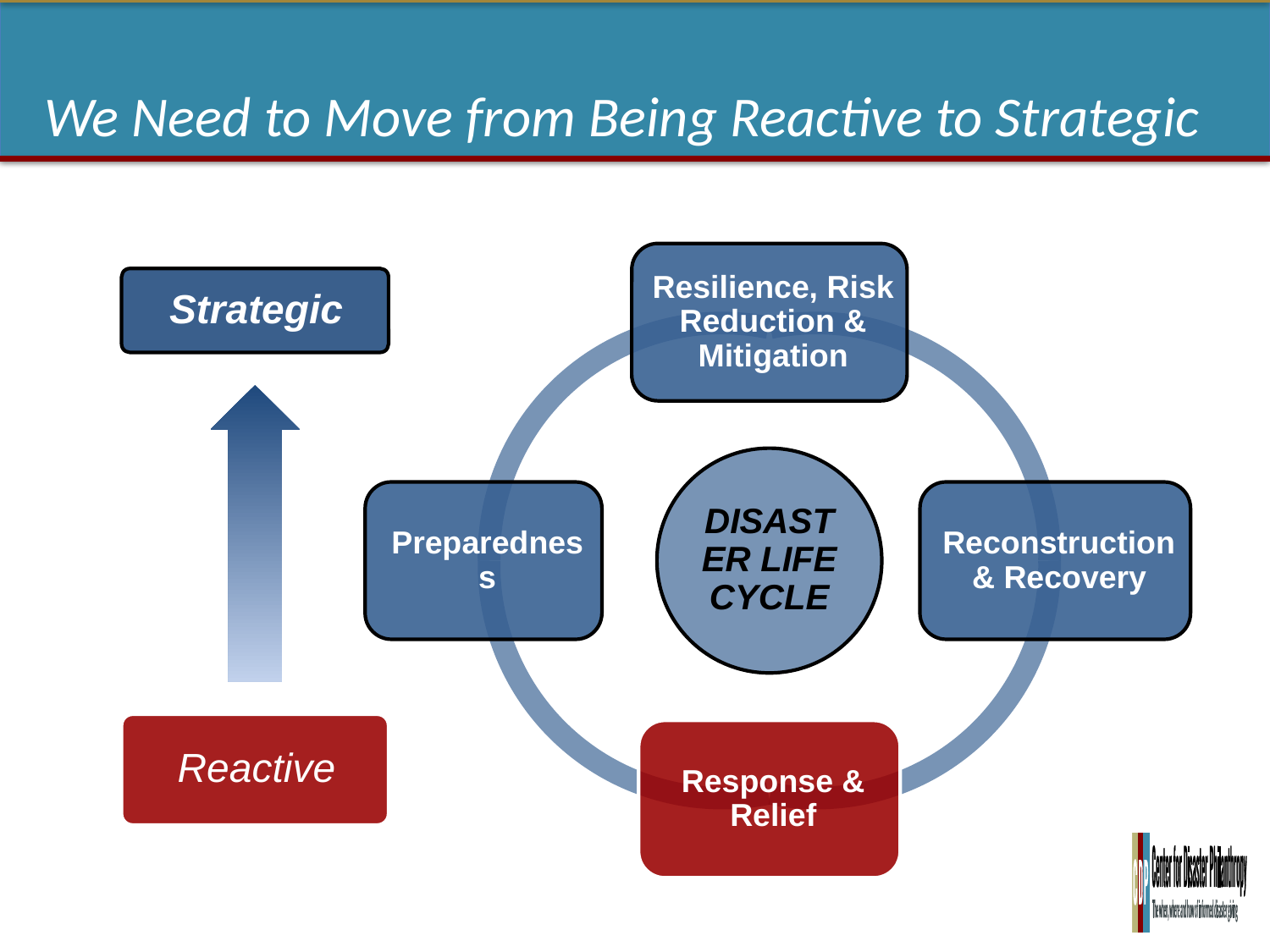

We Need to Move from Being Reactive to Strategic

Disaster Life Cycle
Resilience, Risk Reduction & Mitigation
Reconstruction & Recovery
Response & Relief
Preparedness

Strategic

Reactive